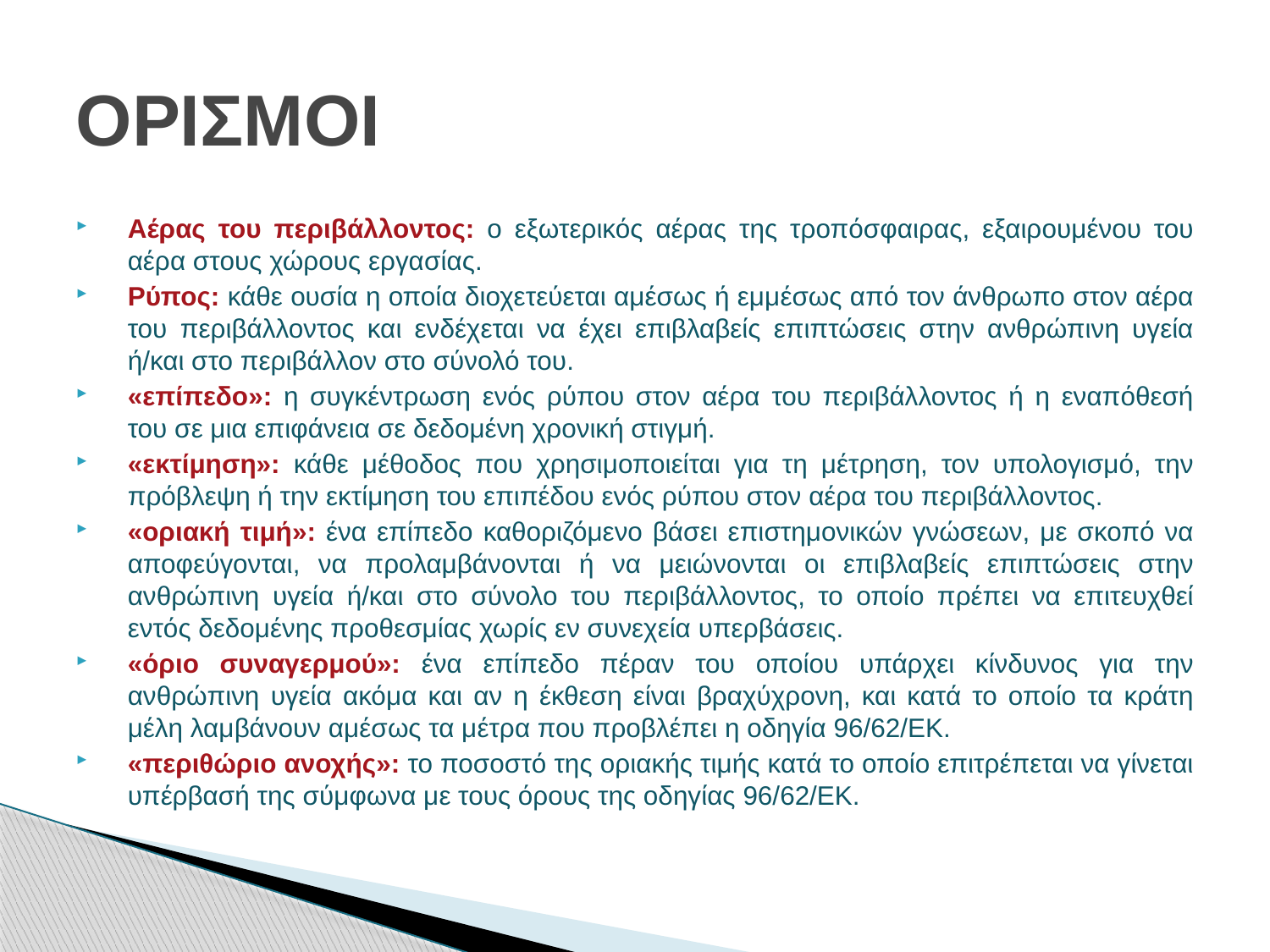

# ΟΡΙΣΜΟΙ
Αέρας του περιβάλλοντος: ο εξωτερικός αέρας της τροπόσφαιρας, εξαιρουμένου του αέρα στους χώρους εργασίας.
Ρύπος: κάθε ουσία η οποία διοχετεύεται αμέσως ή εμμέσως από τον άνθρωπο στον αέρα του περιβάλλοντος και ενδέχεται να έχει επιβλαβείς επιπτώσεις στην ανθρώπινη υγεία ή/και στο περιβάλλον στο σύνολό του.
«επίπεδο»: η συγκέντρωση ενός ρύπου στον αέρα του περιβάλλοντος ή η εναπόθεσή του σε μια επιφάνεια σε δεδομένη χρονική στιγμή.
«εκτίμηση»: κάθε μέθοδος που χρησιμοποιείται για τη μέτρηση, τον υπολογισμό, την πρόβλεψη ή την εκτίμηση του επιπέδου ενός ρύπου στον αέρα του περιβάλλοντος.
«οριακή τιμή»: ένα επίπεδο καθοριζόμενο βάσει επιστημονικών γνώσεων, με σκοπό να αποφεύγονται, να προλαμβάνονται ή να μειώνονται οι επιβλαβείς επιπτώσεις στην ανθρώπινη υγεία ή/και στο σύνολο του περιβάλλοντος, το οποίο πρέπει να επιτευχθεί εντός δεδομένης προθεσμίας χωρίς εν συνεχεία υπερβάσεις.
«όριο συναγερμού»: ένα επίπεδο πέραν του οποίου υπάρχει κίνδυνος για την ανθρώπινη υγεία ακόμα και αν η έκθεση είναι βραχύχρονη, και κατά το οποίο τα κράτη μέλη λαμβάνουν αμέσως τα μέτρα που προβλέπει η οδηγία 96/62/ΕΚ.
«περιθώριο ανοχής»: το ποσοστό της οριακής τιμής κατά το οποίο επιτρέπεται να γίνεται υπέρβασή της σύμφωνα με τους όρους της οδηγίας 96/62/ΕΚ.